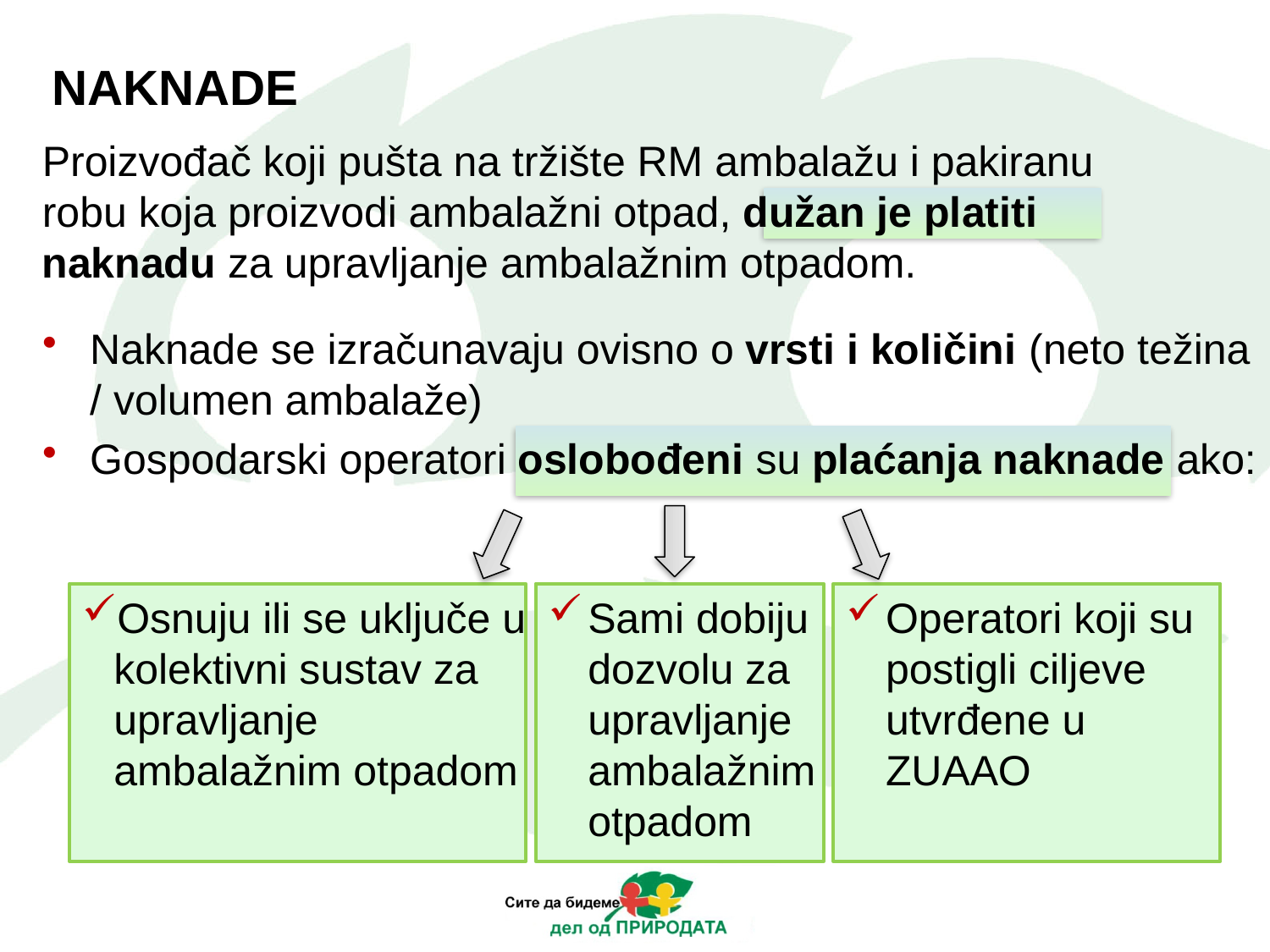

NAKNADE
Proizvođač koji pušta na tržište RM ambalažu i pakiranu robu koja proizvodi ambalažni otpad, dužan je platiti naknadu za upravljanje ambalažnim otpadom.

Naknade se izračunavaju ovisno o vrsti i količini (neto težina / volumen ambalaže)
Gospodarski operatori oslobođeni su plaćanja naknade ako:

Osnuju ili se uključe u kolektivni sustav za upravljanje ambalažnim otpadom
Sami dobiju dozvolu za upravljanje ambalažnim otpadom
Operatori koji su postigli ciljeve utvrđene u ZUAAO